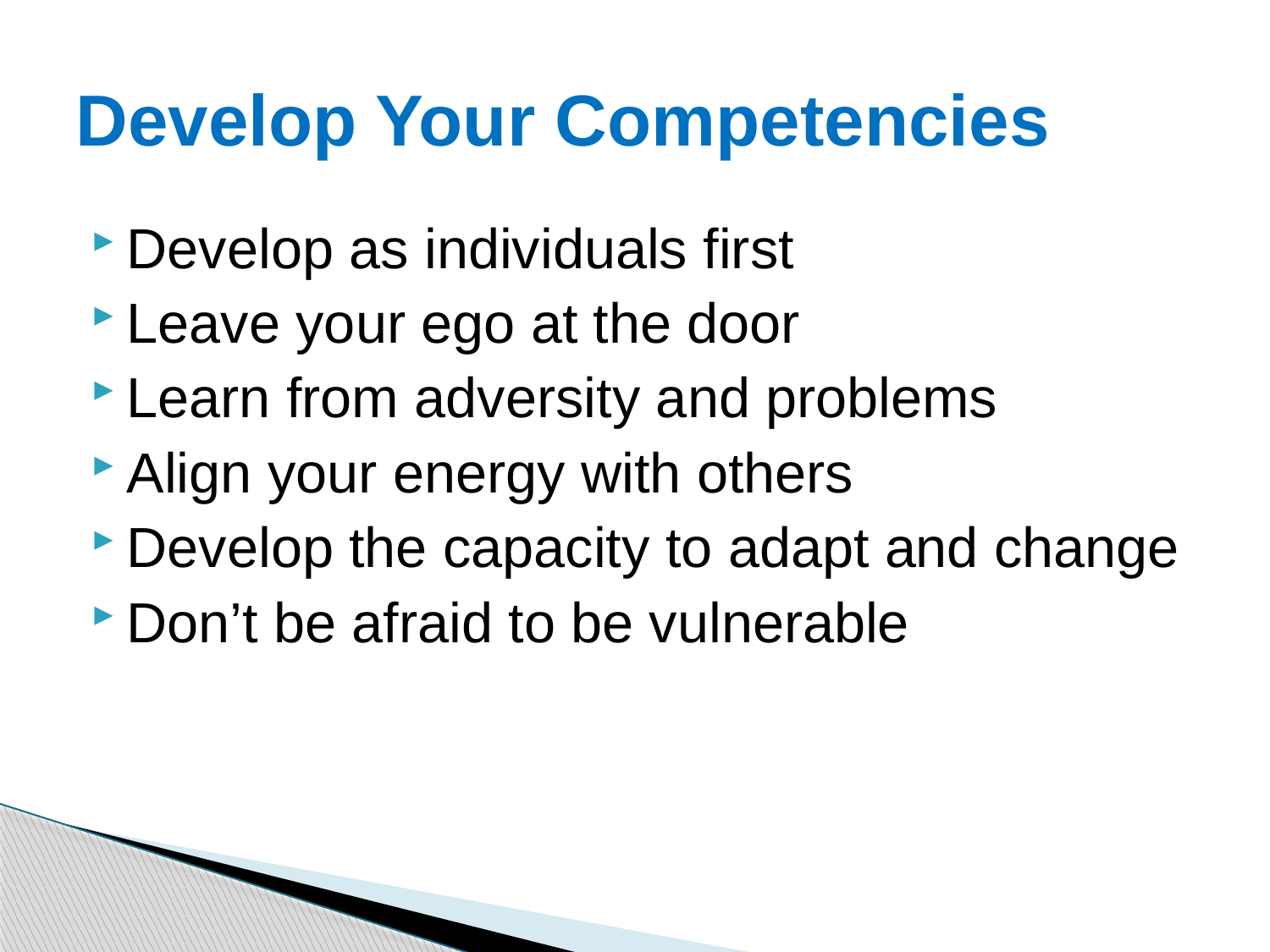

# Develop Your Competencies
Develop as individuals first
Leave your ego at the door
Learn from adversity and problems
Align your energy with others
Develop the capacity to adapt and change
Don’t be afraid to be vulnerable